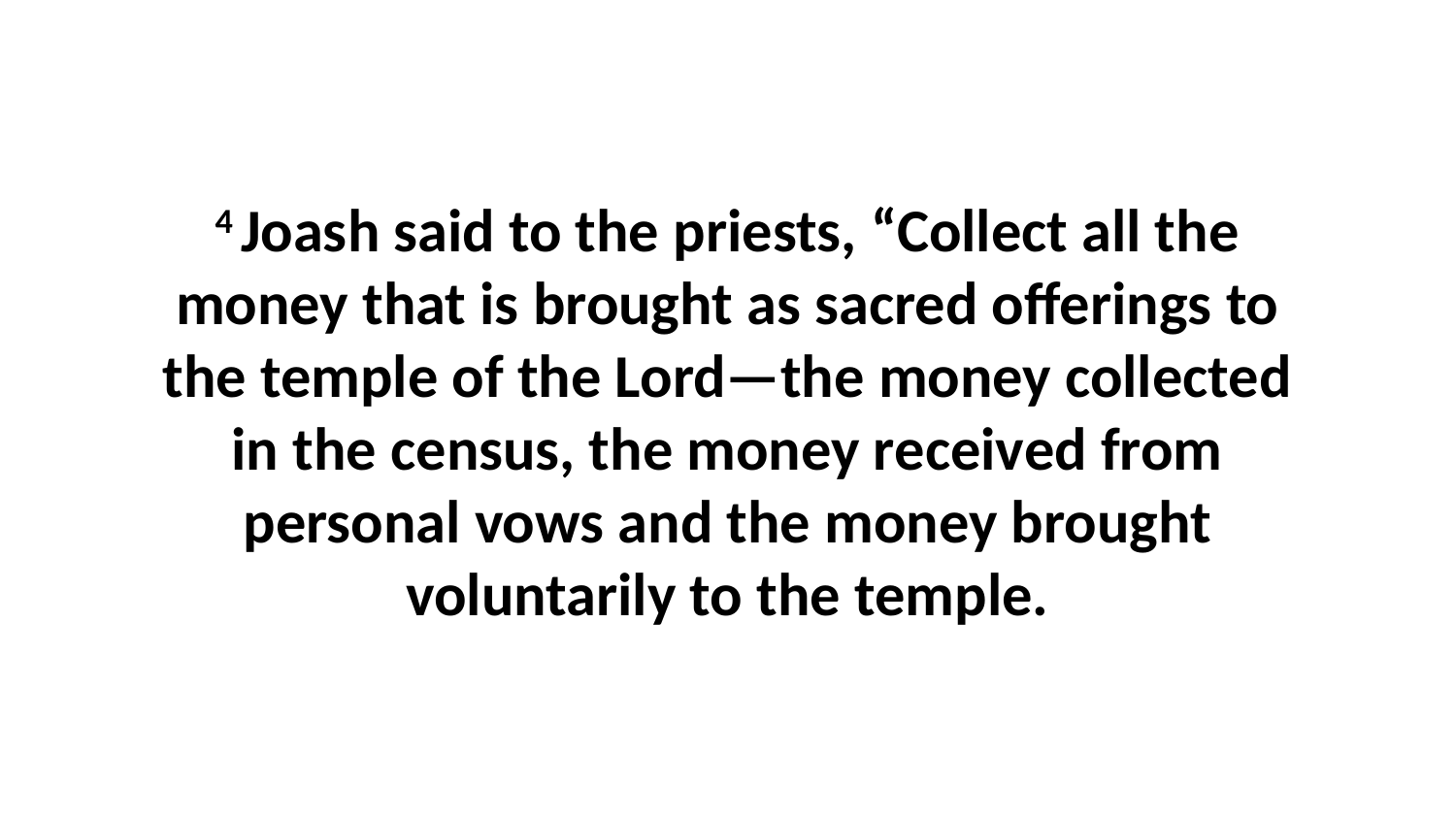

4 Joash said to the priests, “Collect all the money that is brought as sacred offerings to the temple of the Lord—the money collected in the census, the money received from personal vows and the money brought voluntarily to the temple.